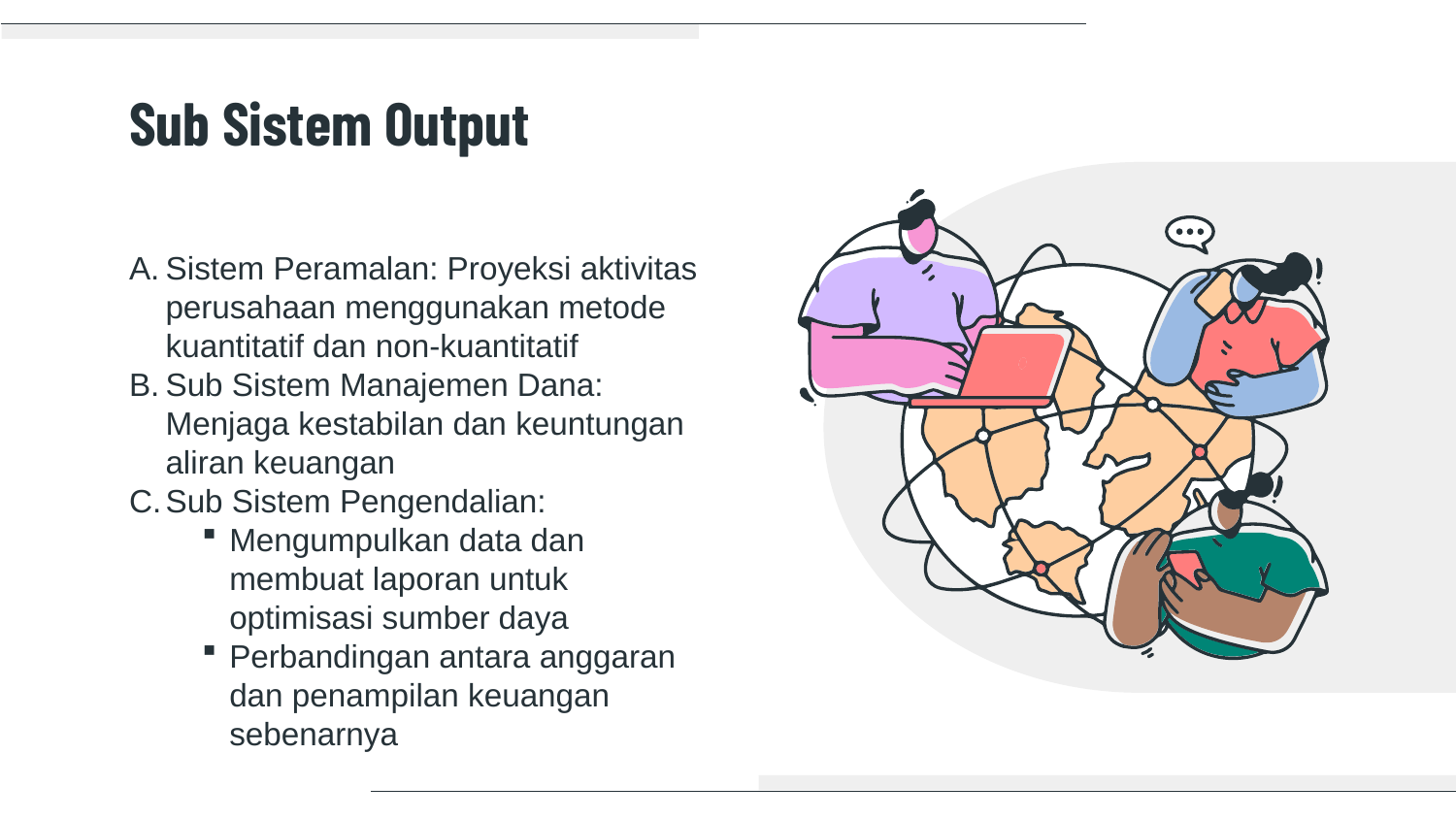

# Sub Sistem Output

Sistem Peramalan: Proyeksi aktivitas perusahaan menggunakan metode kuantitatif dan non-kuantitatif
Sub Sistem Manajemen Dana: Menjaga kestabilan dan keuntungan aliran keuangan
Sub Sistem Pengendalian:
Mengumpulkan data dan membuat laporan untuk optimisasi sumber daya
Perbandingan antara anggaran dan penampilan keuangan sebenarnya